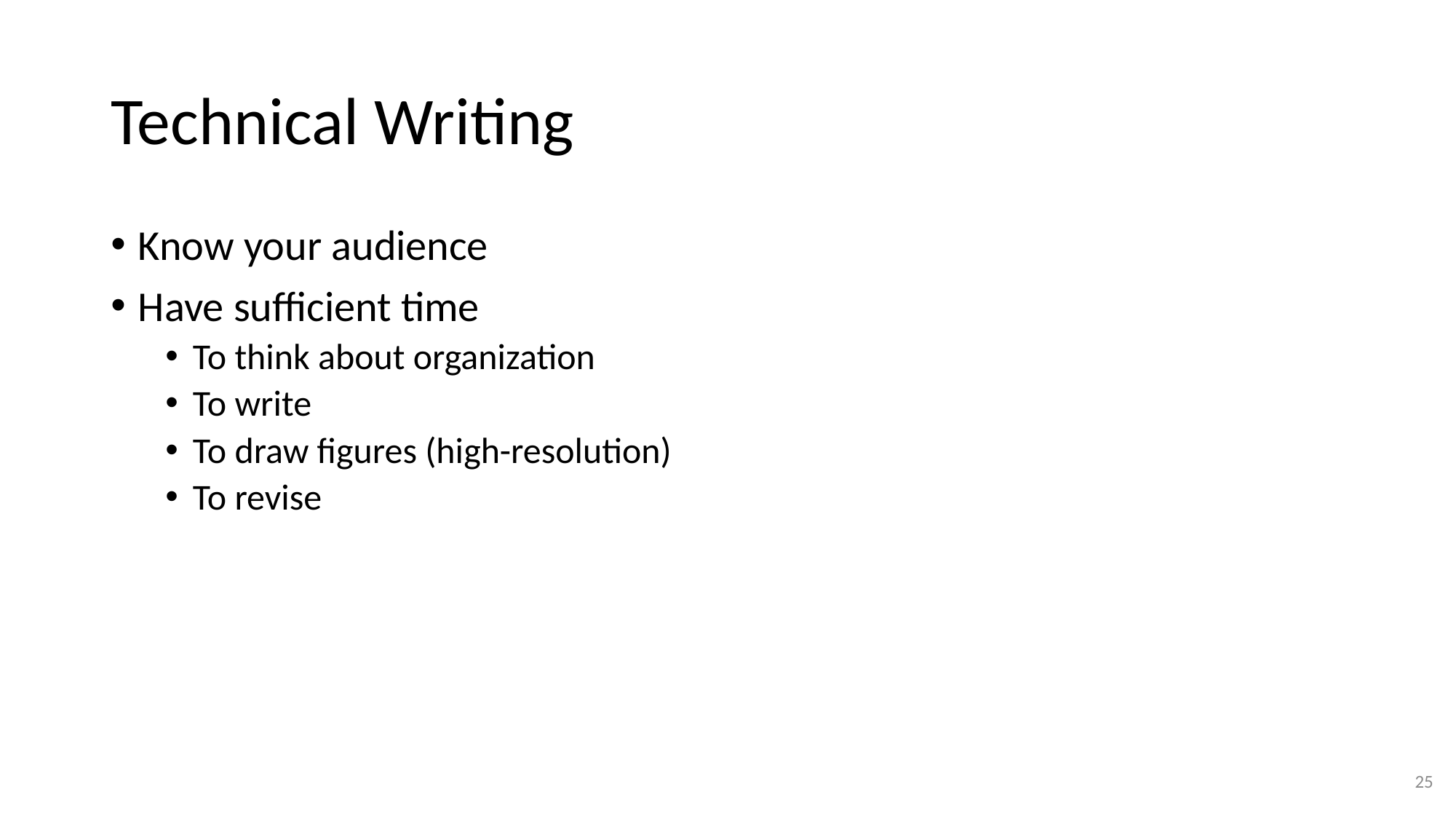

# Technical Writing
Know your audience
Have sufficient time
To think about organization
To write
To draw figures (high-resolution)
To revise

25